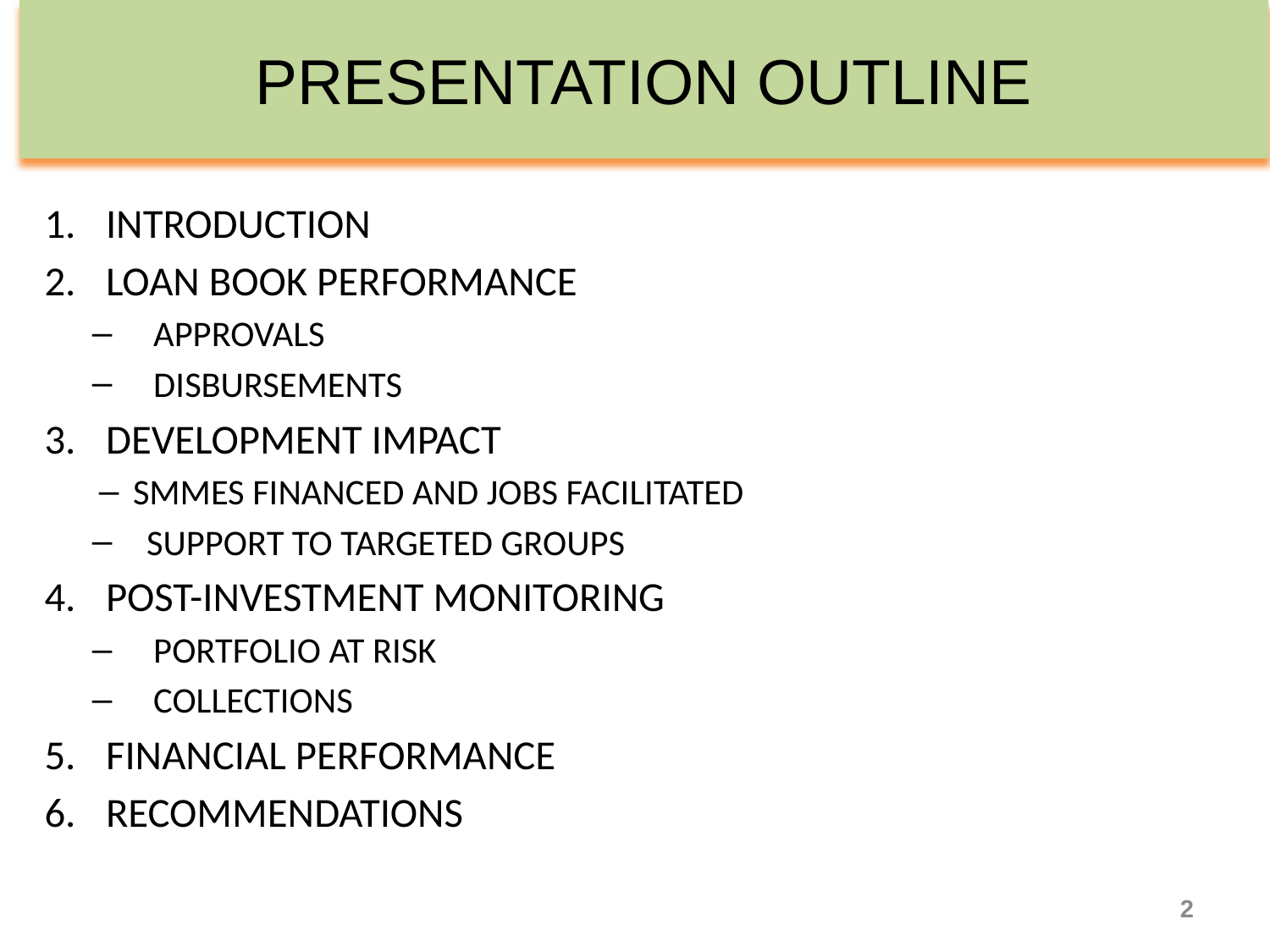

# Presentation Outline
Introduction
Loan book performance
Approvals
Disbursements
Development impact
SMMEs financed and jobs facilitated
Support to targeted groups
Post-Investment Monitoring
Portfolio at risk
Collections
Financial performance
Recommendations

2